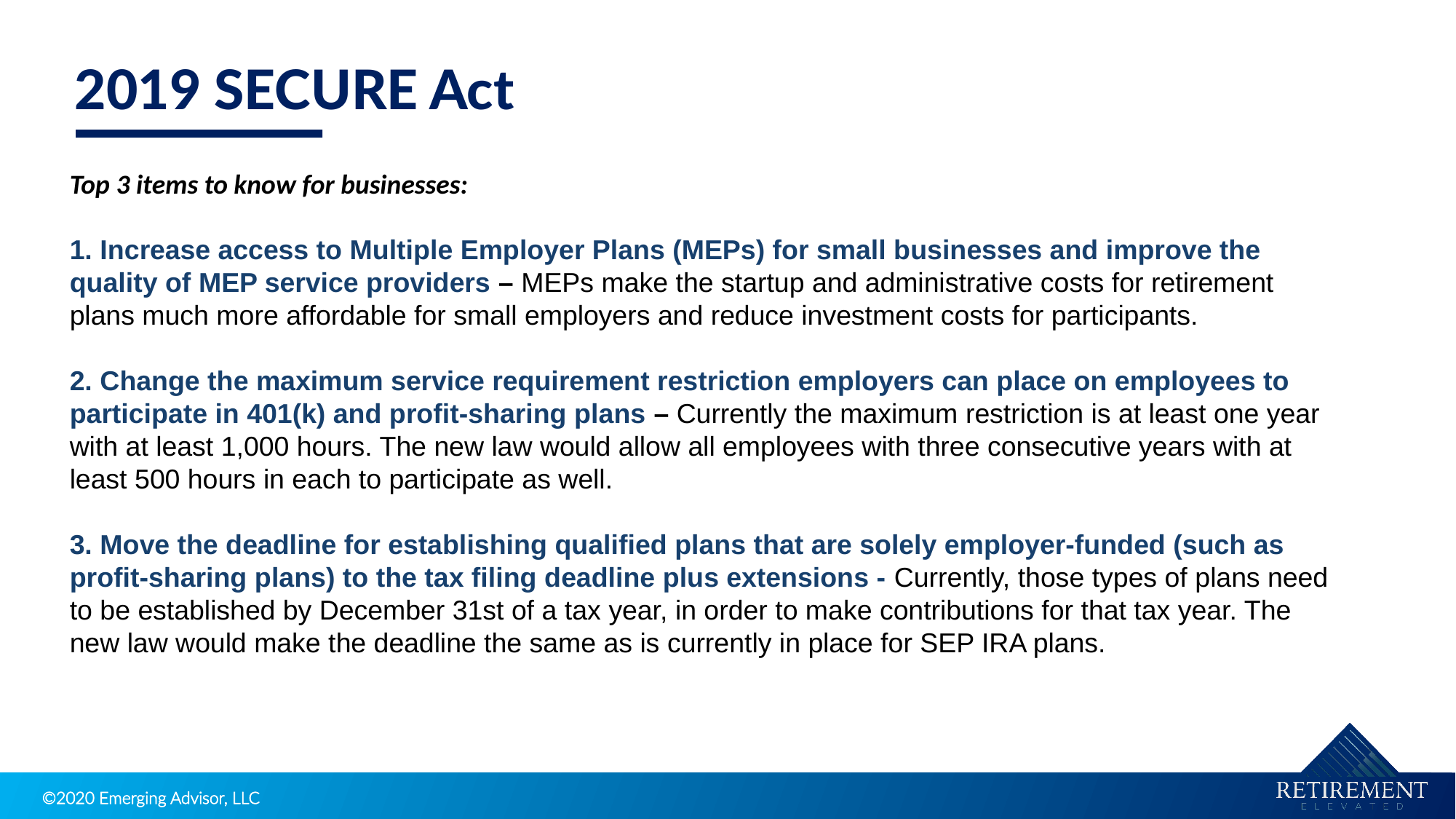

2019 SECURE Act

Top 3 items to know for businesses:

1. Increase access to Multiple Employer Plans (MEPs) for small businesses and improve the quality of MEP service providers – MEPs make the startup and administrative costs for retirement plans much more affordable for small employers and reduce investment costs for participants.

2. Change the maximum service requirement restriction employers can place on employees to participate in 401(k) and profit-sharing plans – Currently the maximum restriction is at least one year with at least 1,000 hours. The new law would allow all employees with three consecutive years with at least 500 hours in each to participate as well.

3. Move the deadline for establishing qualified plans that are solely employer-funded (such as profit-sharing plans) to the tax filing deadline plus extensions - Currently, those types of plans need to be established by December 31st of a tax year, in order to make contributions for that tax year. The new law would make the deadline the same as is currently in place for SEP IRA plans.